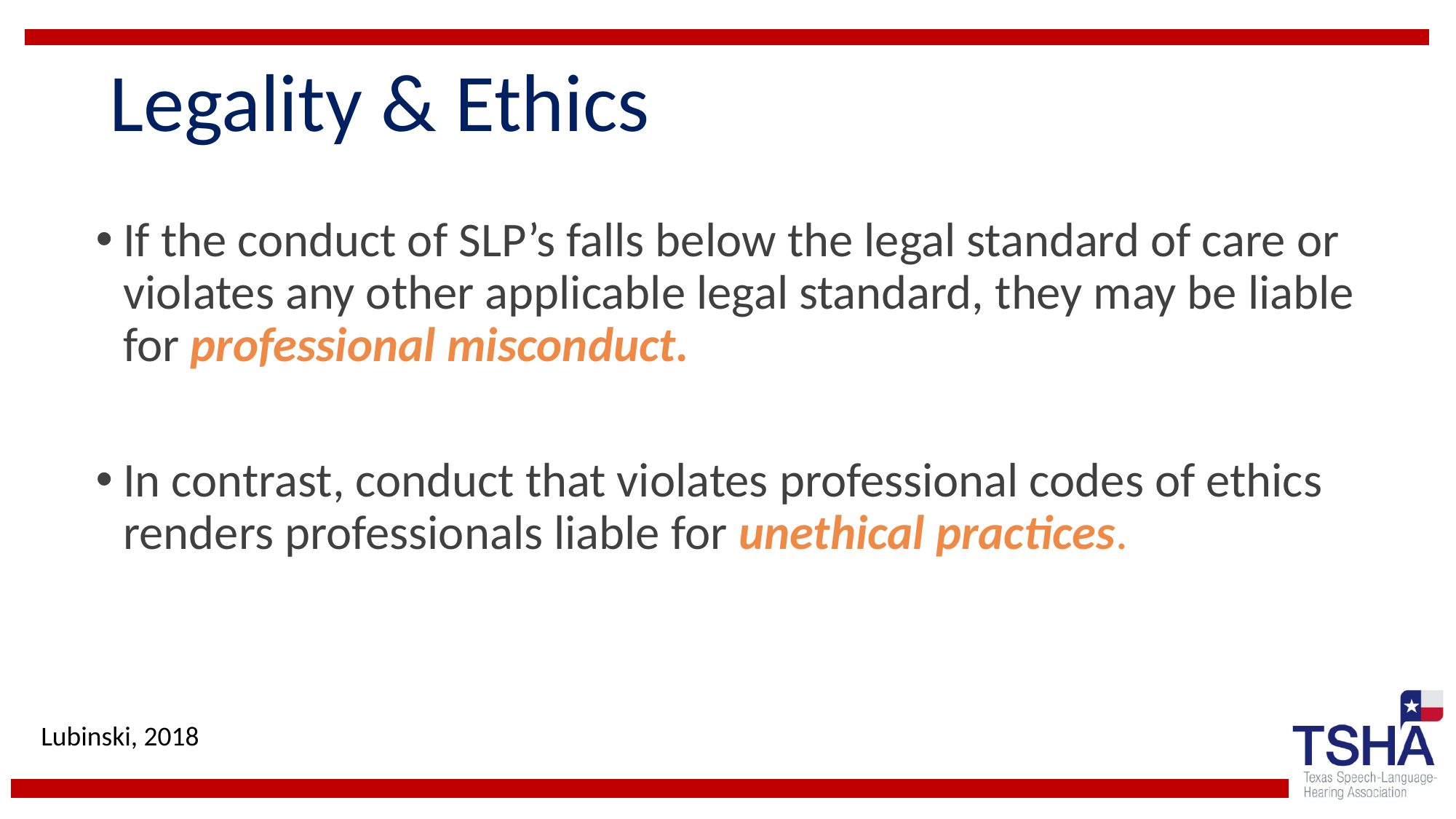

# Legality & Ethics
If the conduct of SLP’s falls below the legal standard of care or violates any other applicable legal standard, they may be liable for professional misconduct.

In contrast, conduct that violates professional codes of ethics renders professionals liable for unethical practices.
Lubinski, 2018